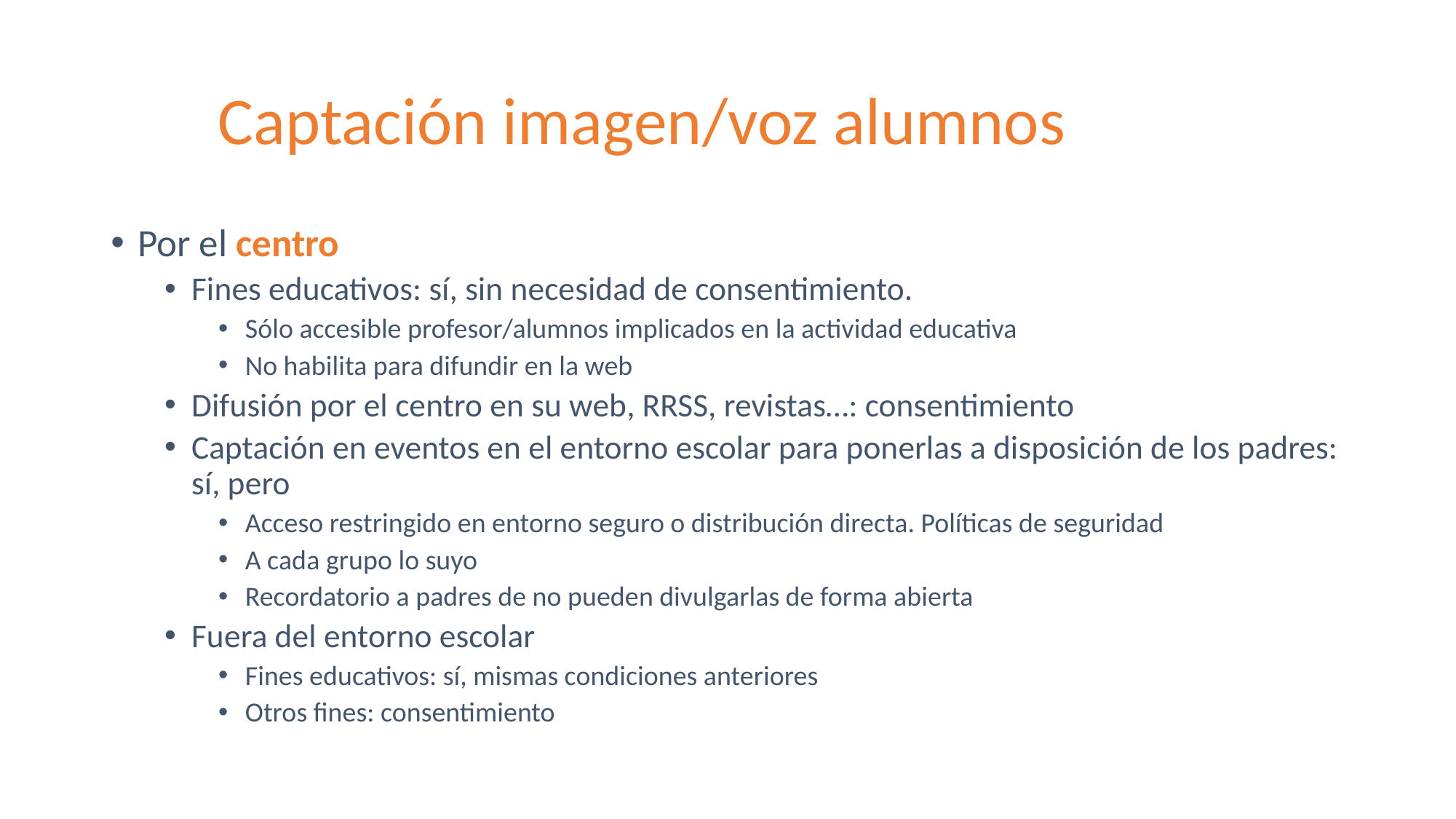

# Captación imagen/voz alumnos
Por el centro
Fines educativos: sí, sin necesidad de consentimiento.
Sólo accesible profesor/alumnos implicados en la actividad educativa
No habilita para difundir en la web
Difusión por el centro en su web, RRSS, revistas…: consentimiento
Captación en eventos en el entorno escolar para ponerlas a disposición de los padres: sí, pero
Acceso restringido en entorno seguro o distribución directa. Políticas de seguridad
A cada grupo lo suyo
Recordatorio a padres de no pueden divulgarlas de forma abierta
Fuera del entorno escolar
Fines educativos: sí, mismas condiciones anteriores
Otros fines: consentimiento